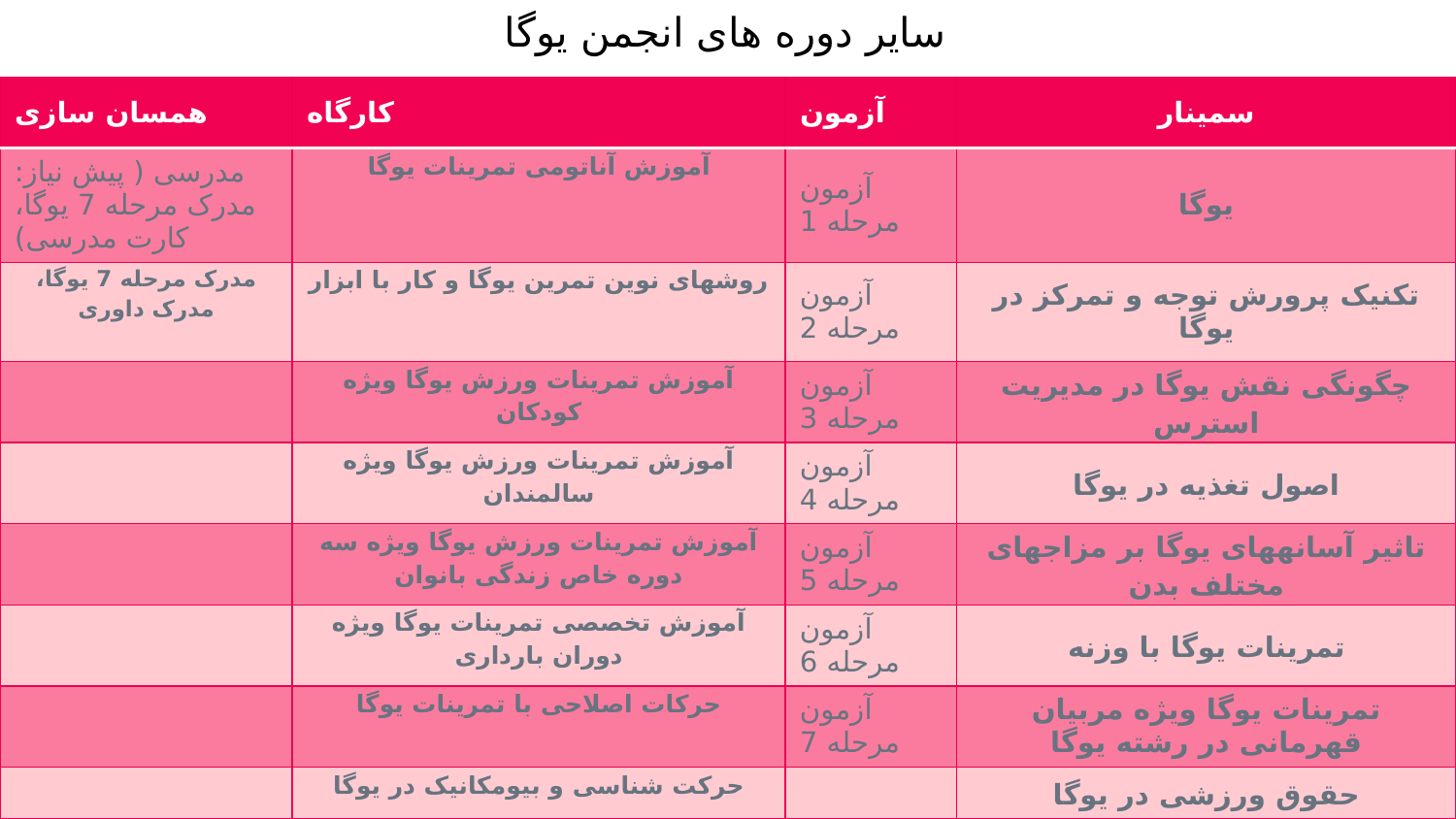

سایر دوره های انجمن یوگا
| همسان سازی | کارگاه | آزمون | سمینار |
| --- | --- | --- | --- |
| مدرسی ( پیش نیاز: مدرک مرحله 7 یوگا، کارت مدرسی) | آموزش آناتومی تمرینات یوگا | آزمون مرحله 1 | یوگا |
| مدرک مرحله 7 یوگا، مدرک داوری | روشهای نوین تمرین یوگا و کار با ابزار | آزمون مرحله 2 | تکنیک پرورش توجه و تمرکز در یوگا |
|  | آموزش تمرینات ورزش یوگا ویژه کودکان | آزمون مرحله 3 | چگونگی نقش یوگا در مدیریت استرس |
|  | آموزش تمرینات ورزش یوگا ویژه سالمندان | آزمون مرحله 4 | اصول تغذیه در یوگا |
|  | آموزش تمرینات ورزش یوگا ویژه سه دوره خاص زندگی بانوان | آزمون مرحله 5 | تاثیر آسانه­های یوگا بر مزاج­های مختلف بدن |
|  | آموزش تخصصی تمرینات یوگا ویژه دوران بارداری | آزمون مرحله 6 | تمرینات یوگا با وزنه |
|  | حرکات اصلاحی با تمرینات یوگا | آزمون مرحله 7 | تمرینات یوگا ویژه مربیان قهرمانی در رشته یوگا |
|  | حرکت شناسی و بیومکانیک در یوگا |  | حقوق ورزشی در یوگا |
|  | آسیب شناسی یوگا |  | فرهنگ و اخلاق مربیگری در یوگا |
|  | آناتومی تنفسی |  | روانشناسی در یوگا |
|  | تمرینات یوگای معلق |  |  |
26